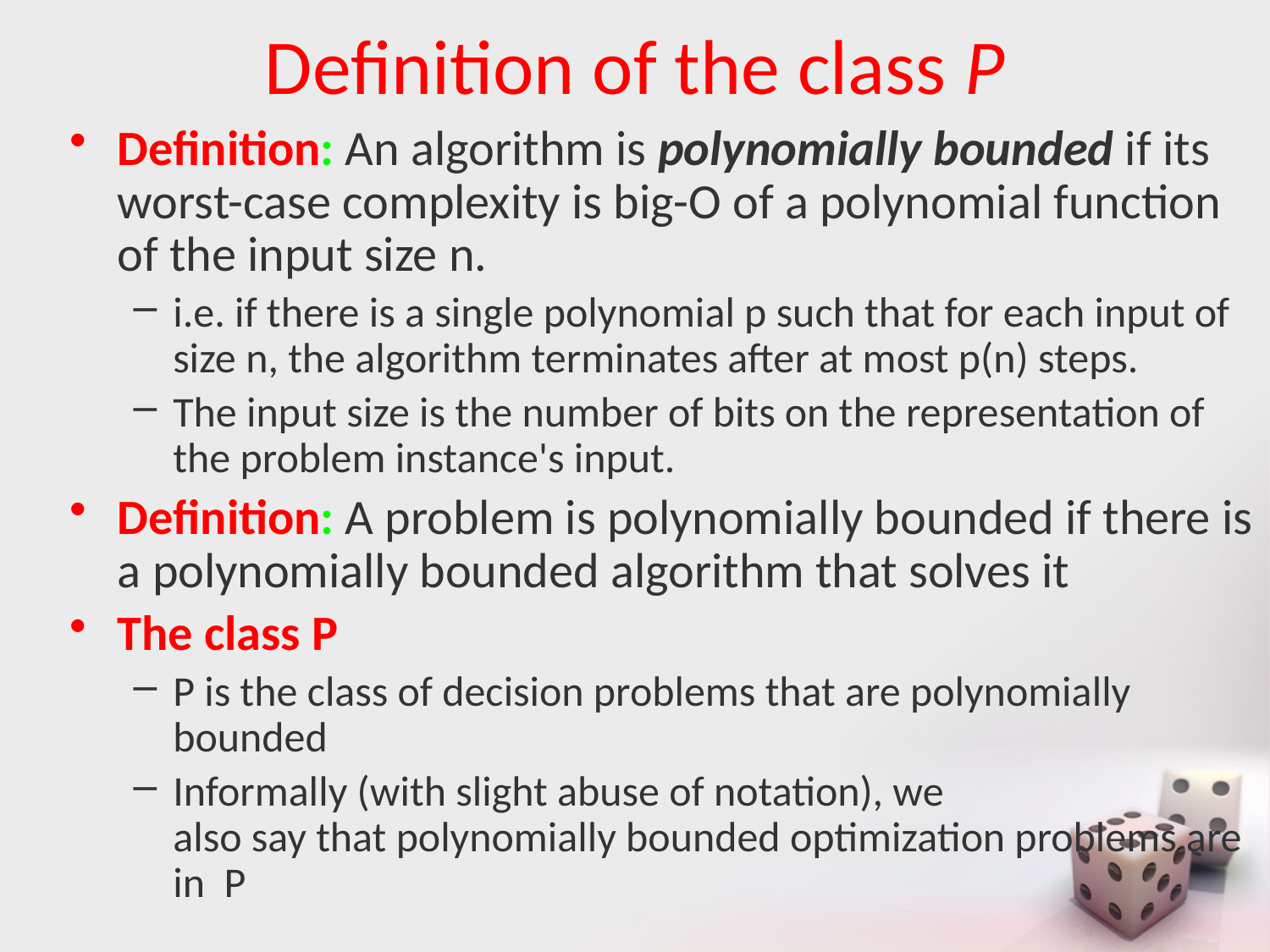

# Definition of the class P
Definition: An algorithm is polynomially bounded if its worst-case complexity is big-O of a polynomial function of the input size n.
i.e. if there is a single polynomial p such that for each input of size n, the algorithm terminates after at most p(n) steps.
The input size is the number of bits on the representation of the problem instance's input.
Definition: A problem is polynomially bounded if there is a polynomially bounded algorithm that solves it
The class P
P is the class of decision problems that are polynomially bounded
Informally (with slight abuse of notation), we
also say that polynomially bounded optimization problems are in  P